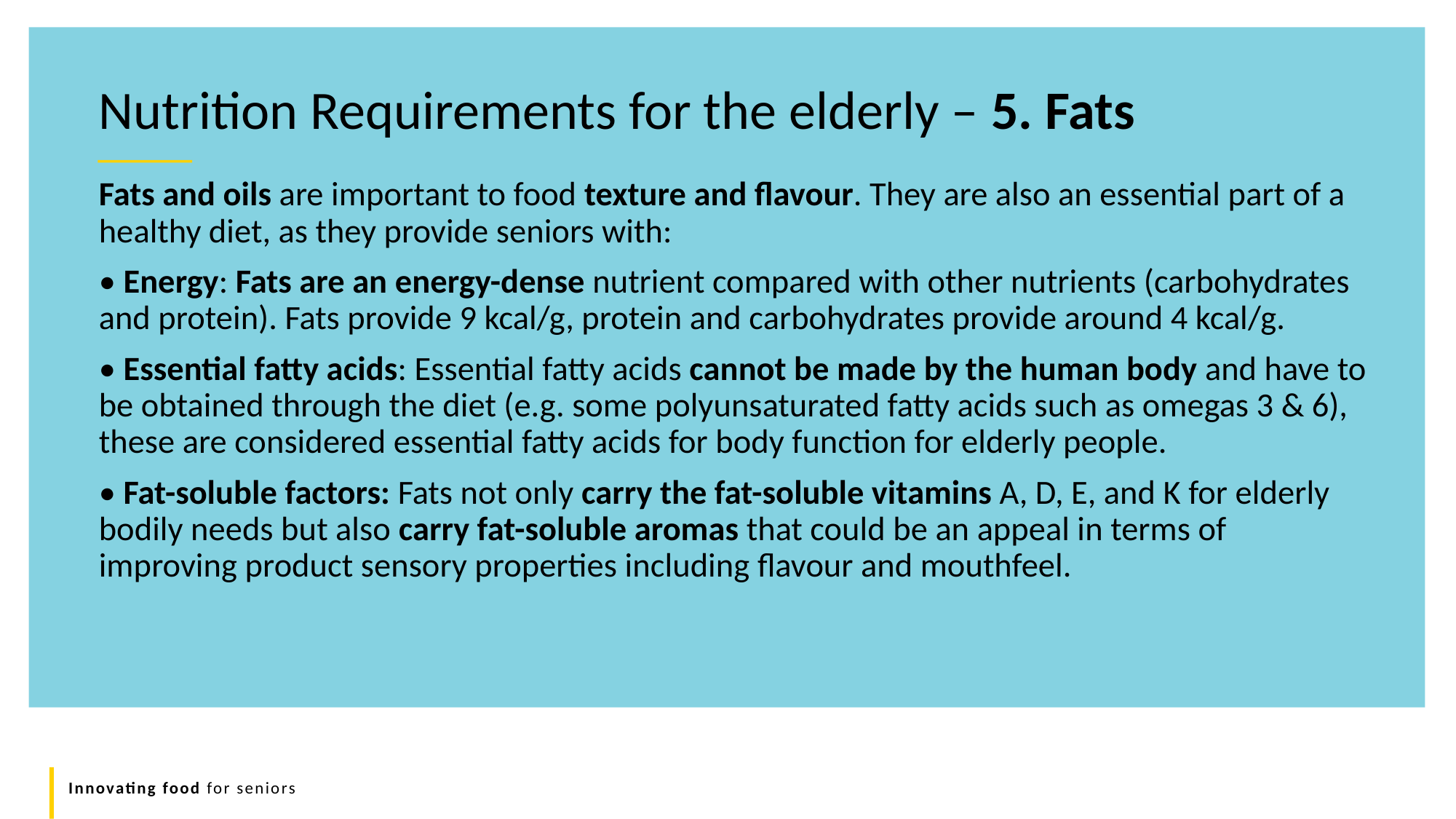

Nutrition Requirements for the elderly – 5. Fats
Fats and oils are important to food texture and flavour. They are also an essential part of a healthy diet, as they provide seniors with:
• Energy: Fats are an energy-dense nutrient compared with other nutrients (carbohydrates and protein). Fats provide 9 kcal/g, protein and carbohydrates provide around 4 kcal/g.
• Essential fatty acids: Essential fatty acids cannot be made by the human body and have to be obtained through the diet (e.g. some polyunsaturated fatty acids such as omegas 3 & 6), these are considered essential fatty acids for body function for elderly people.
• Fat-soluble factors: Fats not only carry the fat-soluble vitamins A, D, E, and K for elderly bodily needs but also carry fat-soluble aromas that could be an appeal in terms of improving product sensory properties including flavour and mouthfeel.